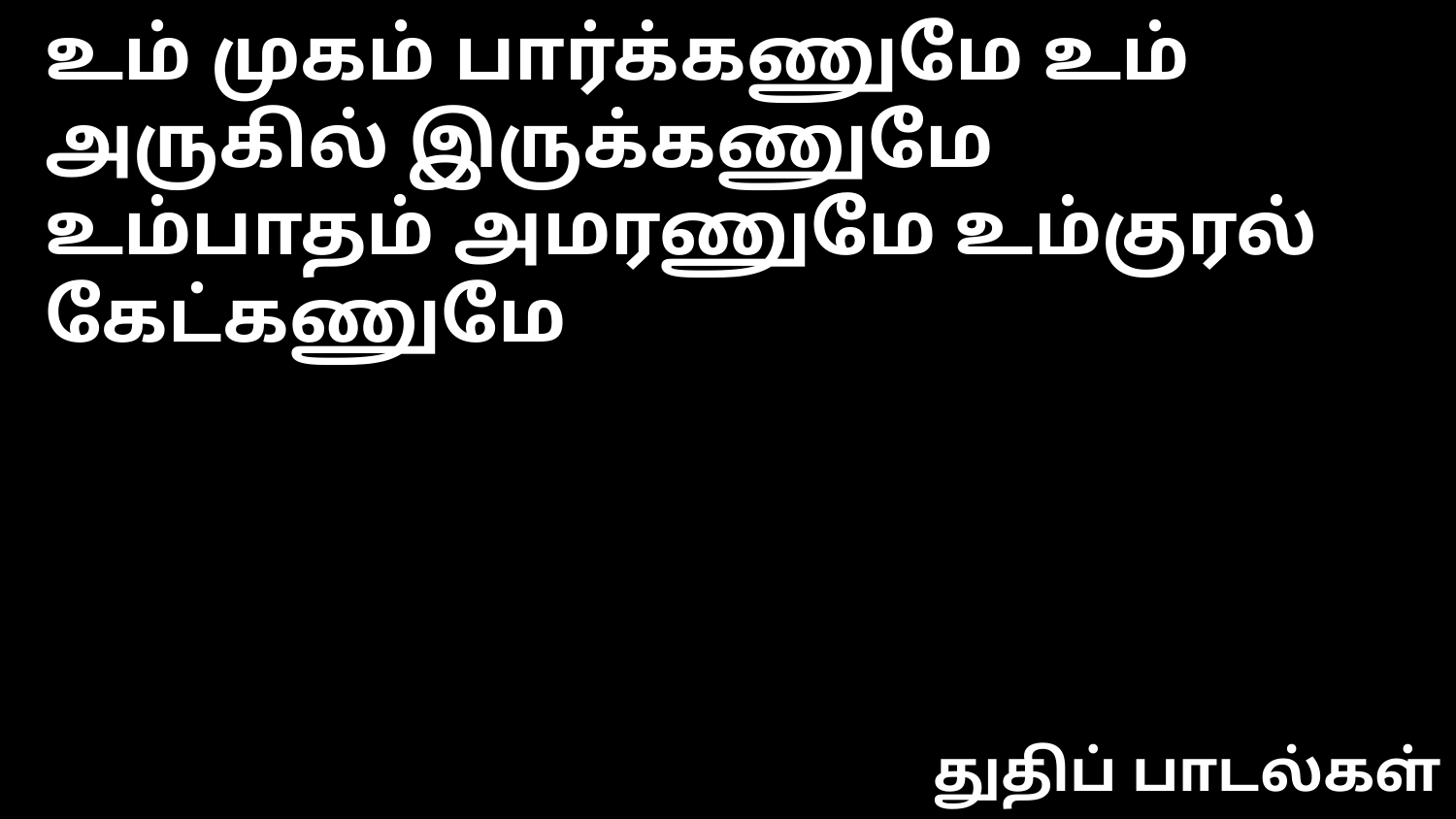

உம் முகம் பார்க்கணுமே உம் அருகில் இருக்கணுமே
உம்பாதம் அமரணுமே உம்குரல் கேட்கணுமே

துதிப் பாடல்கள்